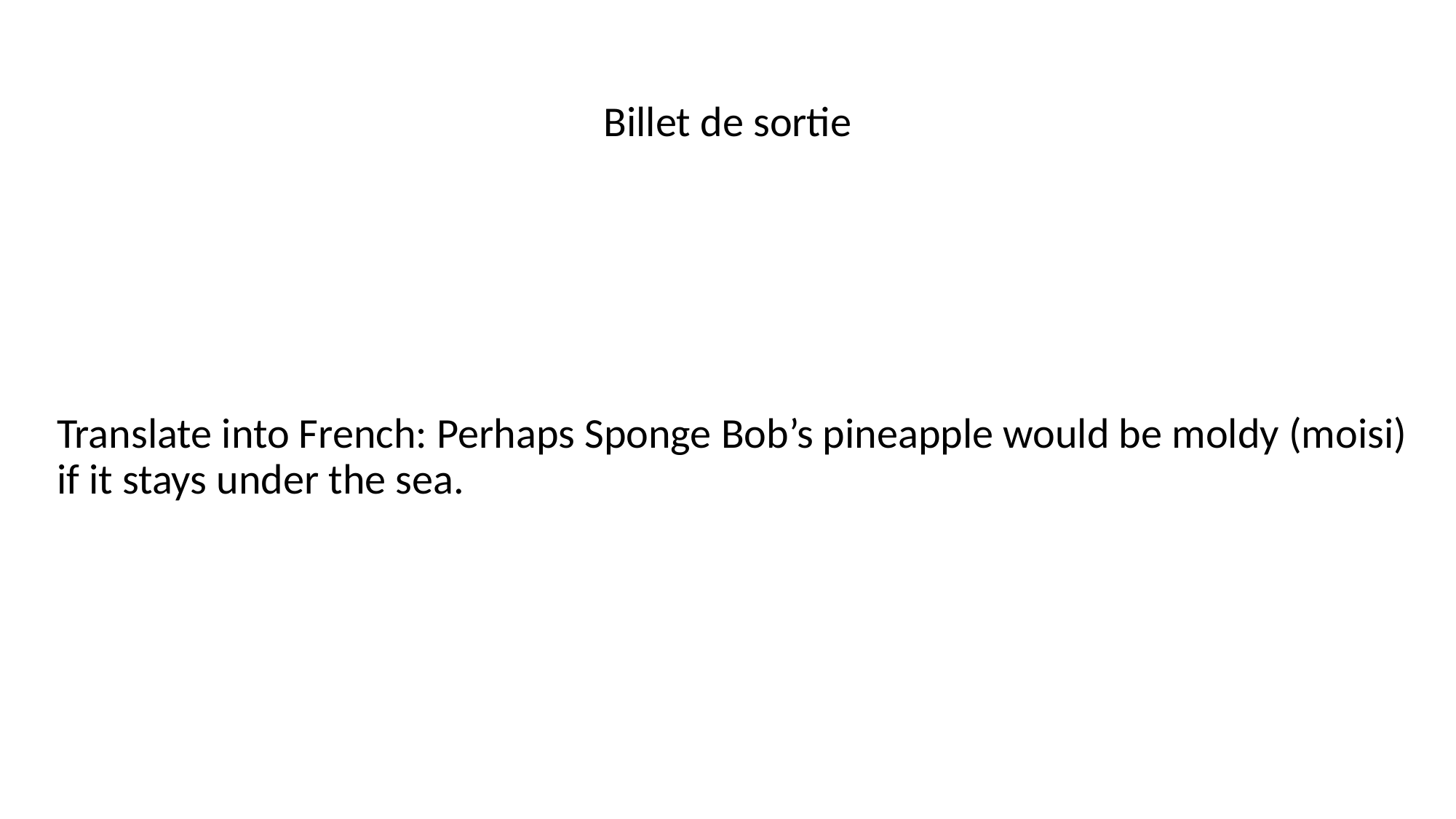

# Billet de sortie

Translate into French: Perhaps Sponge Bob’s pineapple would be moldy (moisi) if it stays under the sea.